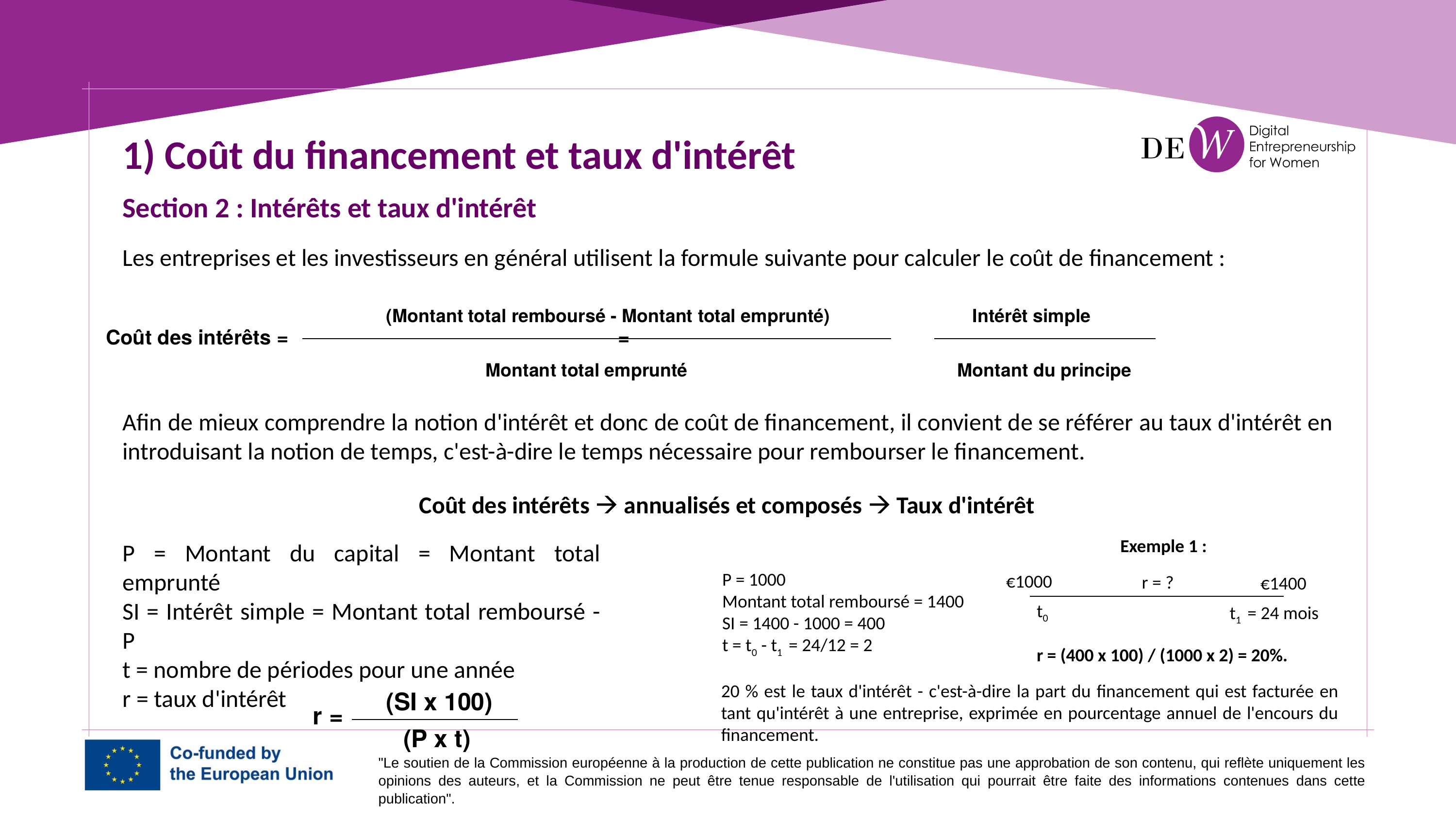

1) Coût du financement et taux d'intérêt

Section 2 : Intérêts et taux d'intérêt
Les entreprises et les investisseurs en général utilisent la formule suivante pour calculer le coût de financement :
(Montant total remboursé - Montant total emprunté)                            Intérêt simple
Coût des intérêts =                                                           =
Montant total emprunté                                                     Montant du principe
Afin de mieux comprendre la notion d'intérêt et donc de coût de financement, il convient de se référer au taux d'intérêt en introduisant la notion de temps, c'est-à-dire le temps nécessaire pour rembourser le financement.
Coût des intérêts 🡪 annualisés et composés 🡪 Taux d'intérêt
Exemple 1 :
P = Montant du capital = Montant total emprunté
SI = Intérêt simple = Montant total remboursé - P
t = nombre de périodes pour une année
r = taux d'intérêt
P = 1000
Montant total remboursé = 1400
SI = 1400 - 1000 = 400
t = t0 - t1  = 24/12 = 2
€1000
r = ?
€1400
t0
t1  = 24 mois
r = (400 x 100) / (1000 x 2) = 20%.
20 % est le taux d'intérêt - c'est-à-dire la part du financement qui est facturée en tant qu'intérêt à une entreprise, exprimée en pourcentage annuel de l'encours du financement.
(SI x 100)
r =
(P x t)